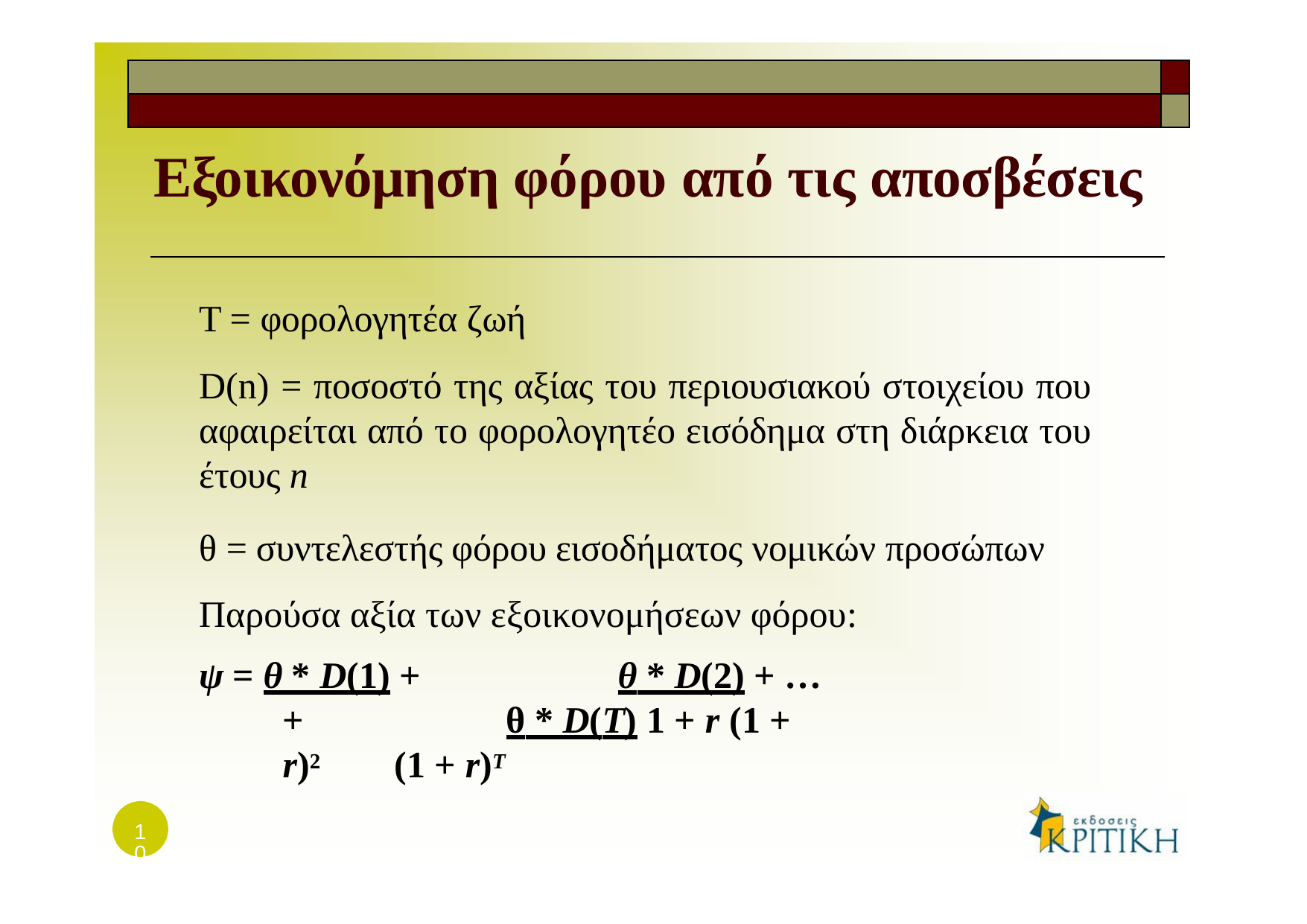

|  |  |
| --- | --- |
|  |  |
# Εξοικονόμηση φόρου από τις αποσβέσεις

T = φορολογητέα ζωή
D(n) = ποσοστό της αξίας του περιουσιακού στοιχείου που αφαιρείται από το φορολογητέο εισόδημα στη διάρκεια του έτους n
θ = συντελεστής φόρου εισοδήματος νομικών προσώπων Παρούσα αξία των εξοικονομήσεων φόρου:
ψ = θ * D(1) +		θ * D(2) + … +		θ * D(T) 1 + r	(1 + r)2	(1 + r)T

10